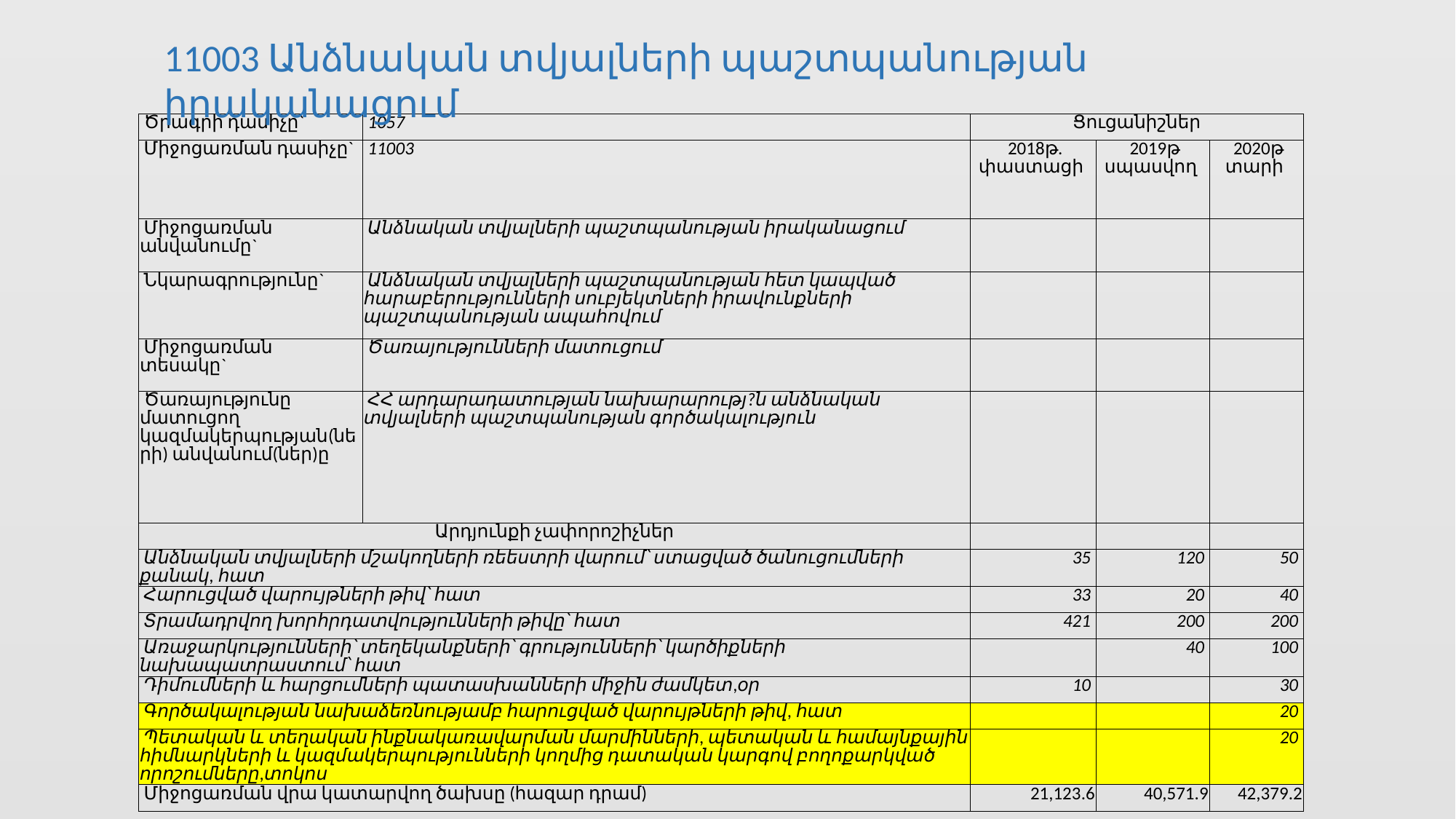

11003 Անձնական տվյալների պաշտպանության իրականացում
| Ծրագրի դասիչը` | 1057 | Ցուցանիշներ |  |  |
| --- | --- | --- | --- | --- |
| Միջոցառման դասիչը` | 11003 | 2018թ. փաստացի | 2019թ սպասվող | 2020թ տարի |
| Միջոցառման անվանումը` | Անձնական տվյալների պաշտպանության իրականացում |  |  |  |
| Նկարագրությունը` | Անձնական տվյալների պաշտպանության հետ կապված հարաբերությունների սուբյեկտների իրավունքների պաշտպանության ապահովում |  |  |  |
| Միջոցառման տեսակը` | Ծառայությունների մատուցում |  |  |  |
| Ծառայությունը մատուցող կազմակերպության(ների) անվանում(ներ)ը | ՀՀ արդարադատության նախարարությ?ն անձնական տվյալների պաշտպանության գործակալություն |  |  |  |
| Արդյունքի չափորոշիչներ |  |  |  |  |
| Անձնական տվյալների մշակողների ռեեստրի վարում՝ ստացված ծանուցումների քանակ, հատ |  | 35 | 120 | 50 |
| Հարուցված վարույթների թիվ՝ հատ |  | 33 | 20 | 40 |
| Տրամադրվող խորհրդատվությունների թիվը՝ հատ |  | 421 | 200 | 200 |
| Առաջարկությունների՝ տեղեկանքների՝ գրությունների՝ կարծիքների նախապատրաստում՝ հատ |  |  | 40 | 100 |
| Դիմումների և հարցումների պատասխանների միջին ժամկետ,օր |  | 10 |  | 30 |
| Գործակալության նախաձեռնությամբ հարուցված վարույթների թիվ, հատ |  |  |  | 20 |
| Պետական և տեղական ինքնակառավարման մարմինների, պետական և համայնքային հիմնարկների և կազմակերպությունների կողմից դատական կարգով բողոքարկված որոշումները,տոկոս |  |  |  | 20 |
| Միջոցառման վրա կատարվող ծախսը (հազար դրամ) |  | 21,123.6 | 40,571.9 | 42,379.2 |